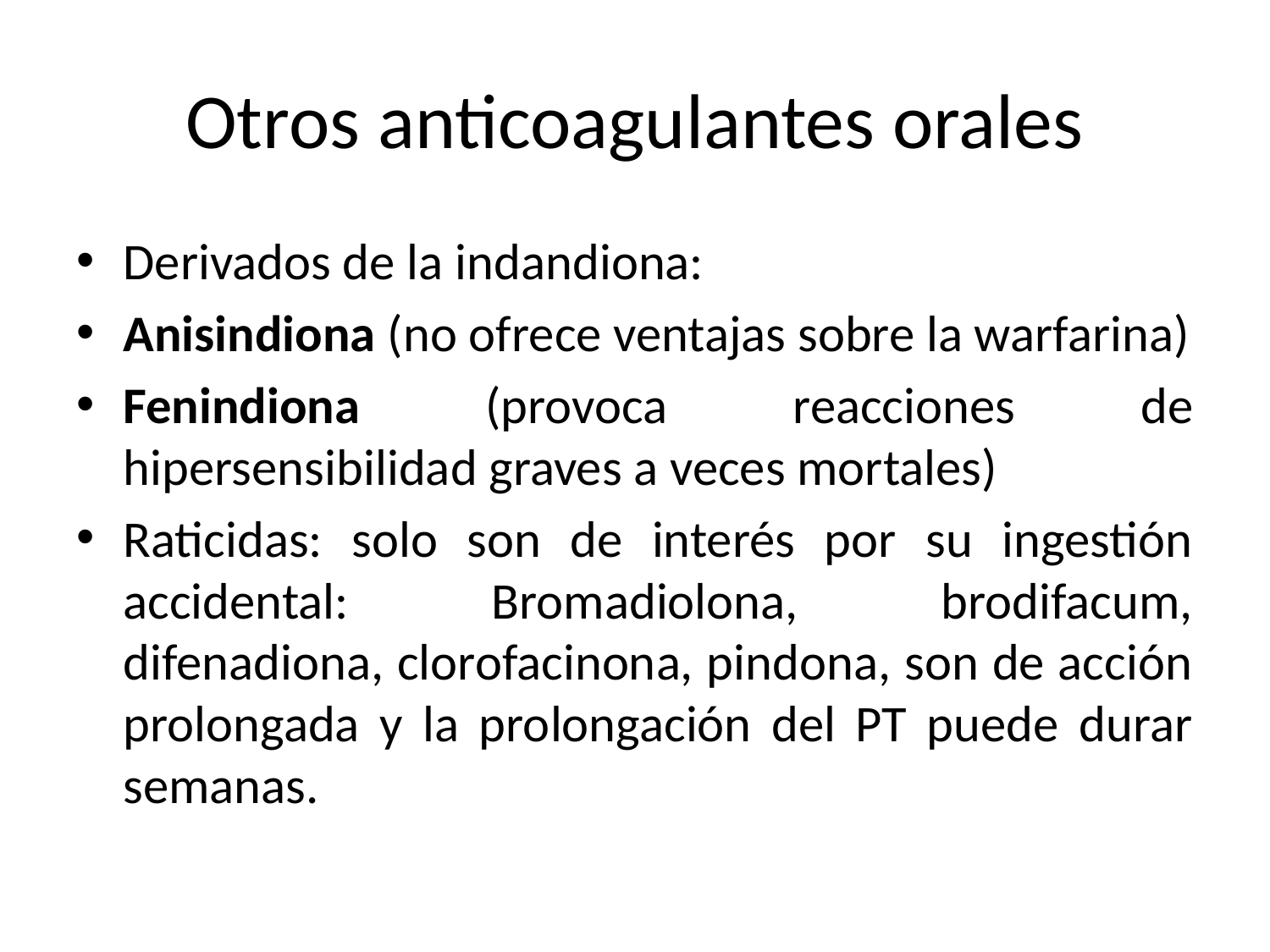

# Otros anticoagulantes orales
Derivados de la indandiona:
Anisindiona (no ofrece ventajas sobre la warfarina)
Fenindiona (provoca reacciones de hipersensibilidad graves a veces mortales)
Raticidas: solo son de interés por su ingestión accidental: Bromadiolona, brodifacum, difenadiona, clorofacinona, pindona, son de acción prolongada y la prolongación del PT puede durar semanas.